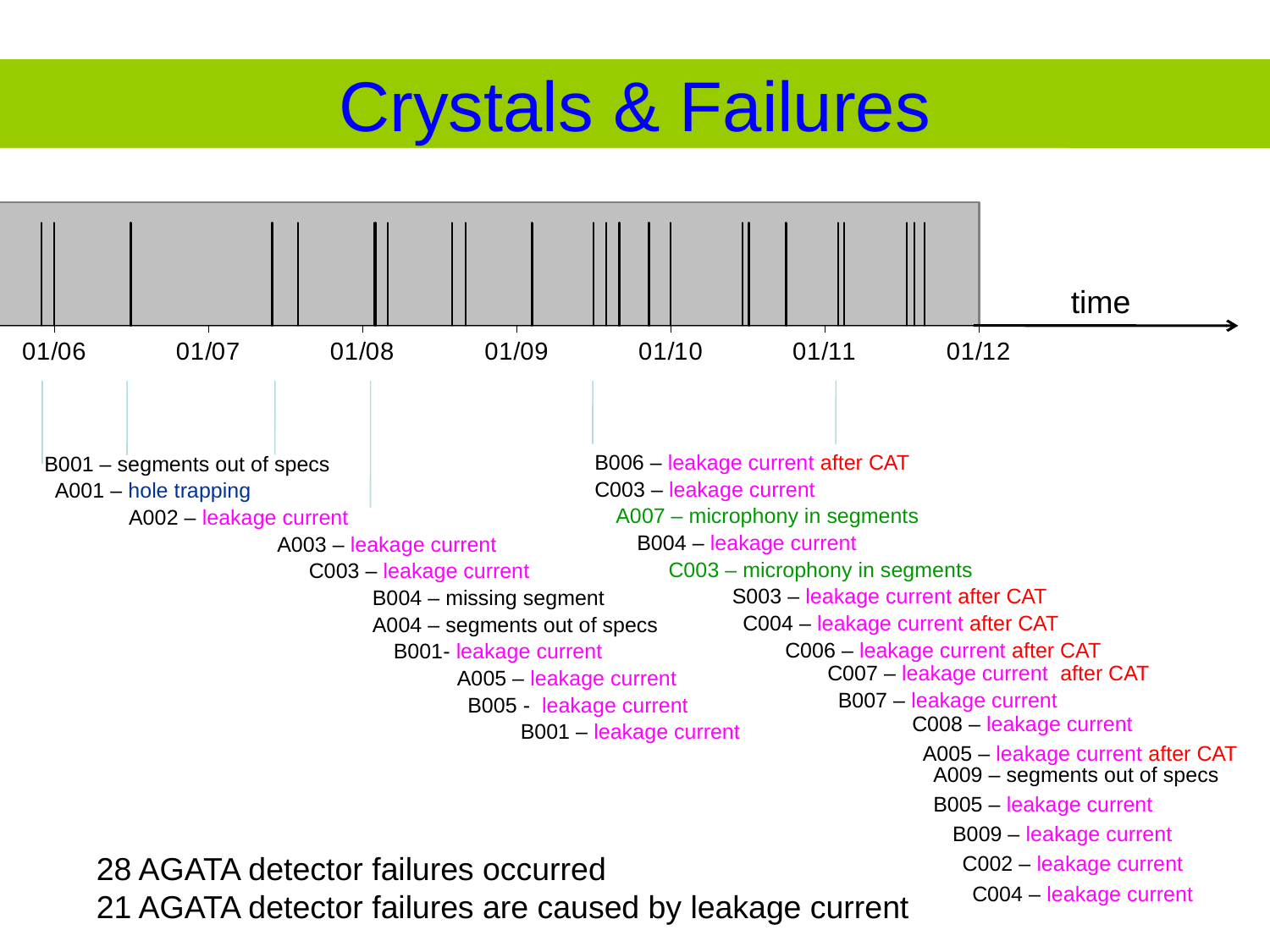

# Crystals & Failures

### Chart

| Category | event |
|---|---|
| 38687 | 1.0 |
| 38718 | 1.0 |
| 38899 | 1.0 |
| 39234 | 1.0 |
| 39295 | 1.0 |
| 39476 | 1.0 |
| 39479 | 1.0 |
| 39508 | 1.0 |
| 39661 | 1.0 |
| 39692 | 1.0 |
| 39850 | 1.0 |
| 39995 | 1.0 |
| 40026 | 1.0 |
| 40057 | 1.0 |
| 40127 | 1.0 |
| 40179 | 1.0 |
| 40349 | 1.0 |
| 40452 | 1.0 |
| 40364 | 1.0 |
| 40575 | 1.0 |
| 40589 | 1.0 |
| 40738 | 1.0 |
| 40756 | 1.0 |
| 40780 | 1.0 |
|  | None |
time
B006 – leakage current after CAT
B001 – segments out of specs
C003 – leakage current
A001 – hole trapping
A007 – microphony in segments
A002 – leakage current
B004 – leakage current
A003 – leakage current
C003 – microphony in segments
C003 – leakage current
S003 – leakage current after CAT
B004 – missing segment
C004 – leakage current after CAT
A004 – segments out of specs
C006 – leakage current after CAT
B001- leakage current
C007 – leakage current  after CAT
A005 – leakage current
B007 – leakage current
B005 -  leakage current
C008 – leakage current
B001 – leakage current
A005 – leakage current after CAT
A009 – segments out of specs
B005 – leakage current
B009 – leakage current
28 AGATA detector failures occurred
21 AGATA detector failures are caused by leakage current
C002 – leakage current
C004 – leakage current